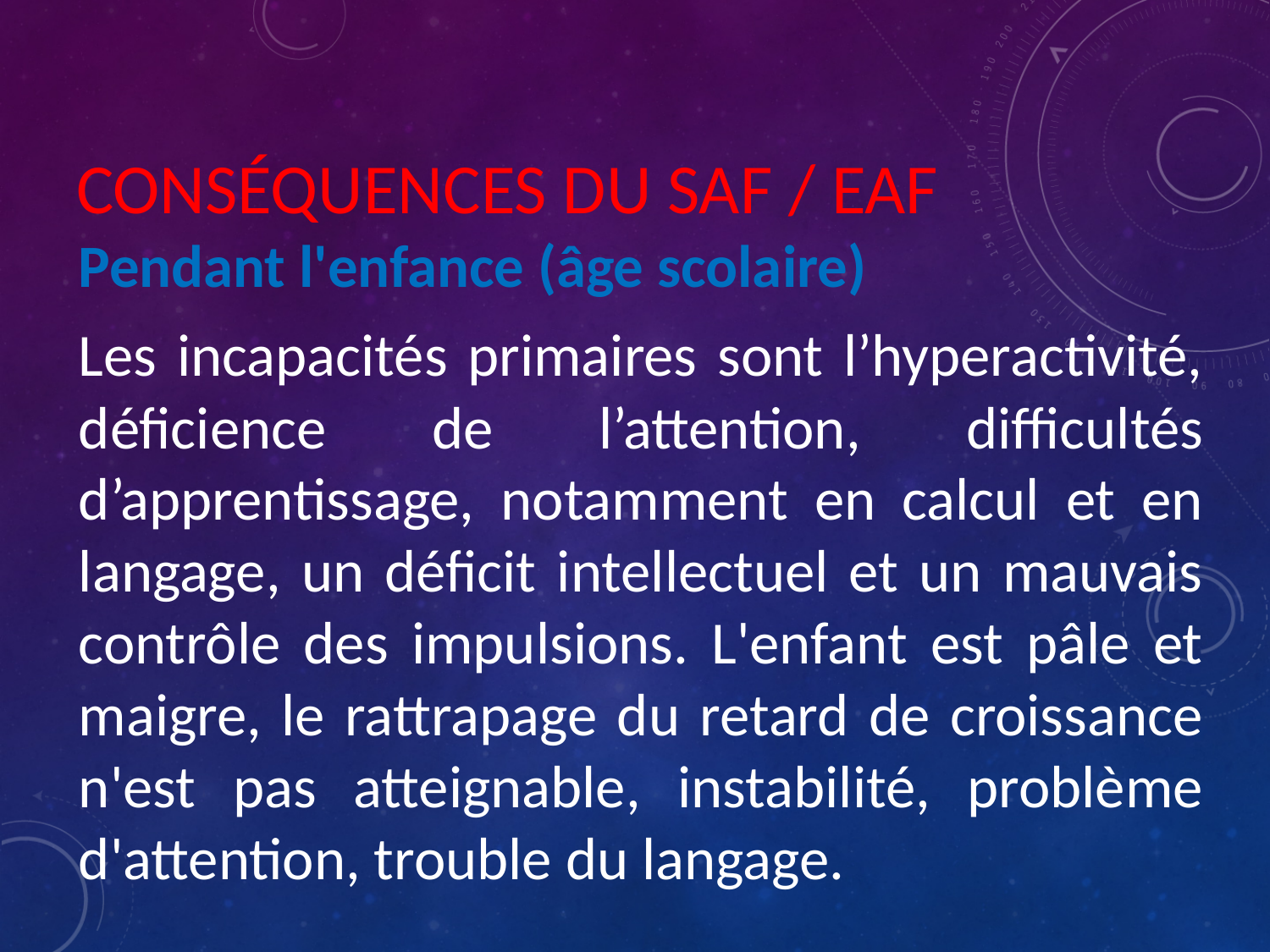

# Conséquences du SAF / EAF
Pendant l'enfance (âge scolaire)
Les incapacités primaires sont l’hyperactivité, déficience de l’attention, difficultés d’apprentissage, notamment en calcul et en langage, un déficit intellectuel et un mauvais contrôle des impulsions. L'enfant est pâle et maigre, le rattrapage du retard de croissance n'est pas atteignable, instabilité, problème d'attention, trouble du langage.